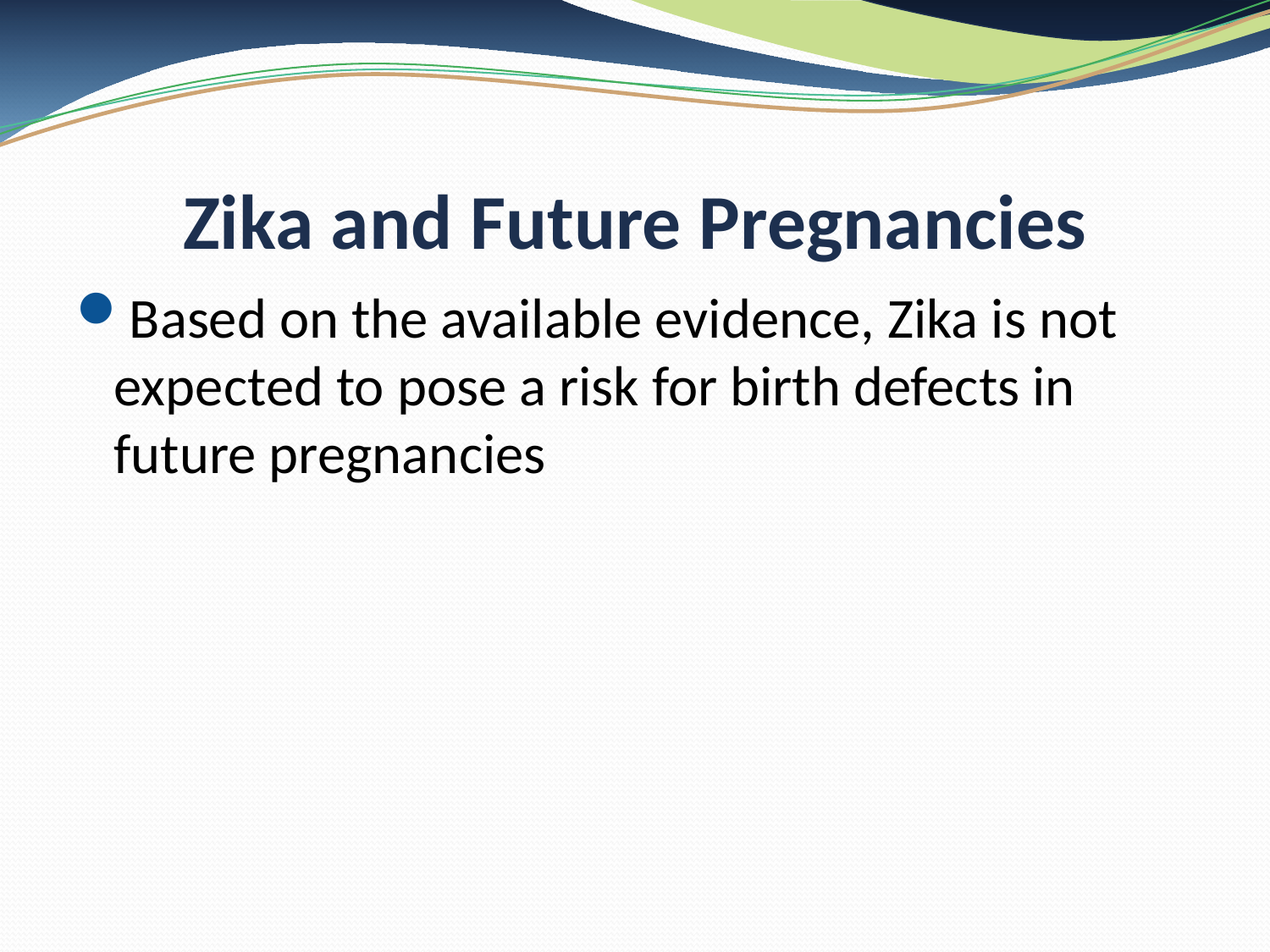

# Zika and Future Pregnancies
Based on the available evidence, Zika is not expected to pose a risk for birth defects in future pregnancies